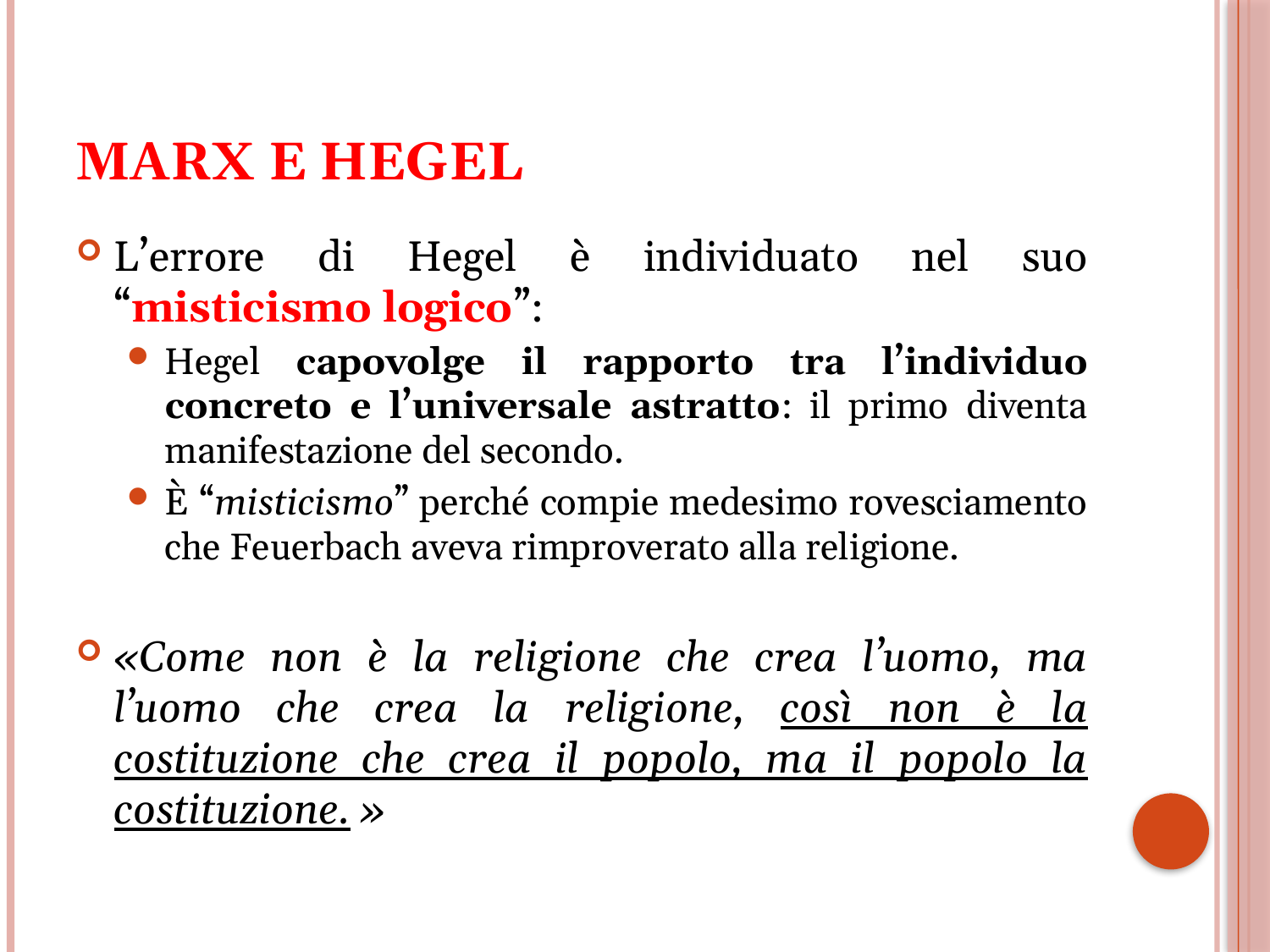

# Marx e Hegel
L’errore di Hegel è individuato nel suo “misticismo logico”:
Hegel capovolge il rapporto tra l’individuo concreto e l’universale astratto: il primo diventa manifestazione del secondo.
È “misticismo” perché compie medesimo rovesciamento che Feuerbach aveva rimproverato alla religione.

«Come non è la religione che crea l’uomo, ma l’uomo che crea la religione, così non è la costituzione che crea il popolo, ma il popolo la costituzione. »